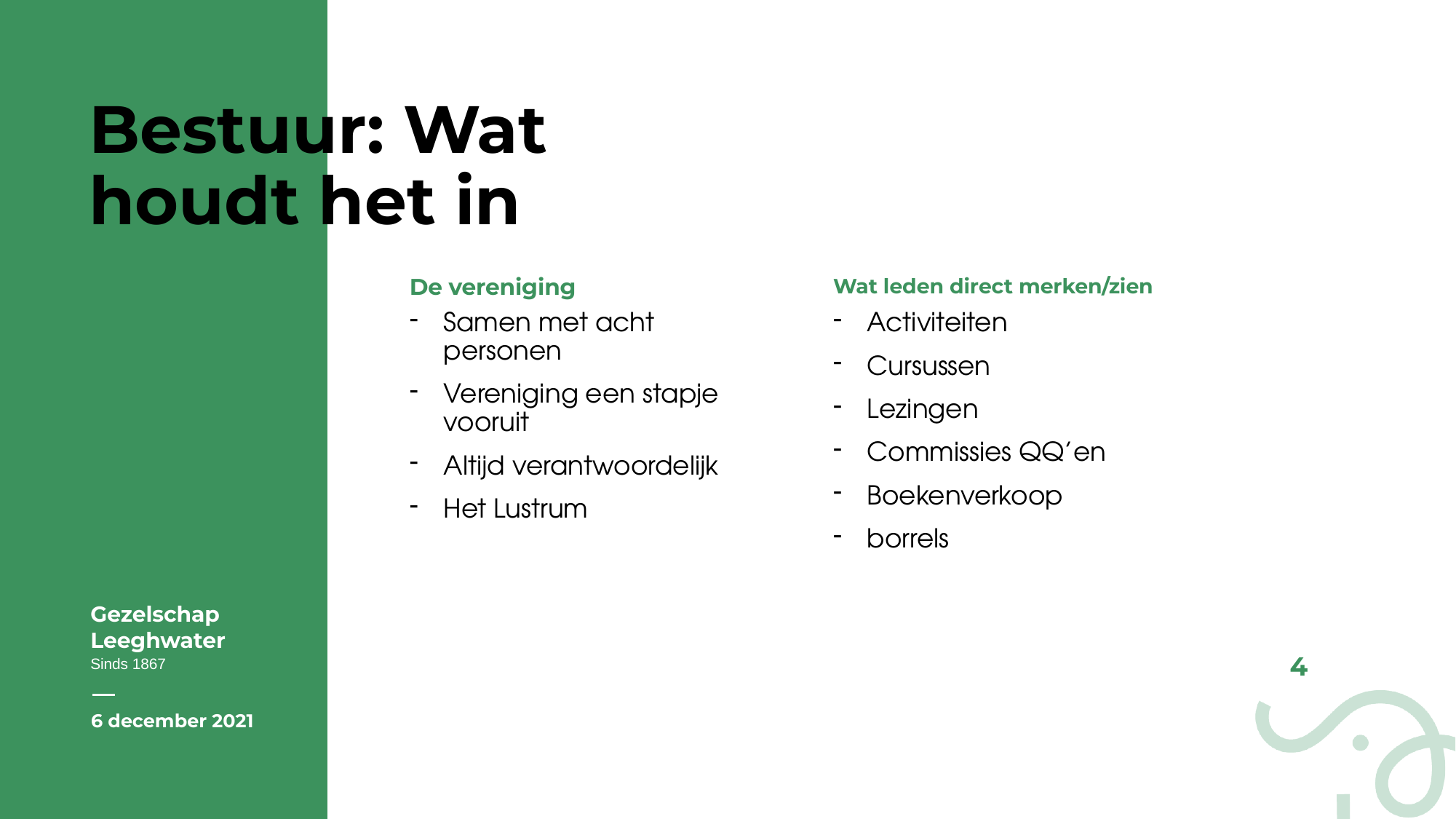

# Bestuur: Wat houdt het in
De vereniging
Wat leden direct merken/zien
Samen met acht personen
Vereniging een stapje vooruit
Altijd verantwoordelijk
Het Lustrum
Activiteiten
Cursussen
Lezingen
Commissies QQ’en
Boekenverkoop
borrels